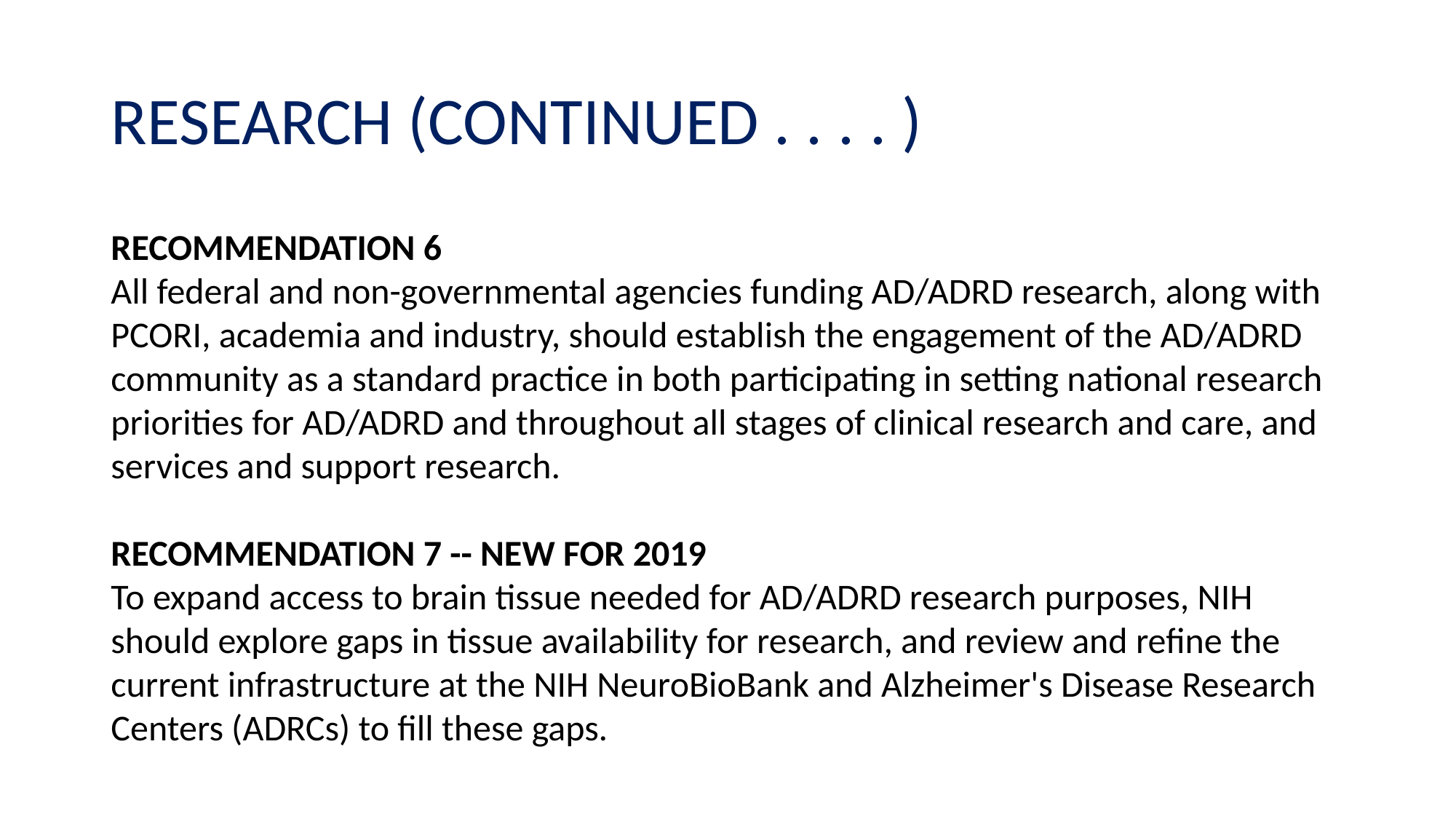

# Research (continued . . . . )
RECOMMENDATION 6
All federal and non-governmental agencies funding AD/ADRD research, along with PCORI, academia and industry, should establish the engagement of the AD/ADRD community as a standard practice in both participating in setting national research priorities for AD/ADRD and throughout all stages of clinical research and care, and services and support research.

RECOMMENDATION 7 -- New for 2019
To expand access to brain tissue needed for AD/ADRD research purposes, NIH should explore gaps in tissue availability for research, and review and refine the current infrastructure at the NIH NeuroBioBank and Alzheimer's Disease Research Centers (ADRCs) to fill these gaps.